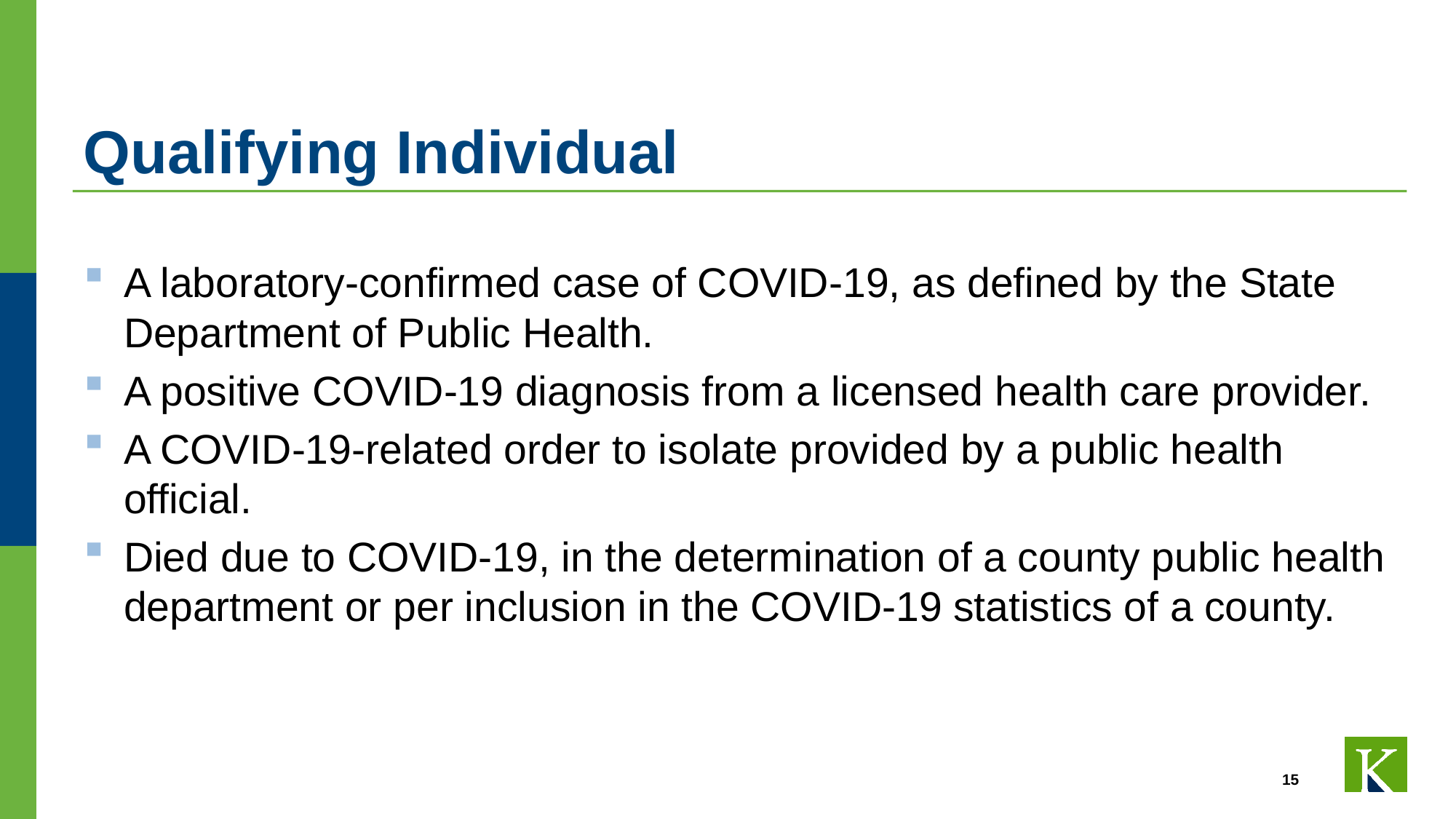

# Qualifying Individual
A laboratory-confirmed case of COVID-19, as defined by the State Department of Public Health.
A positive COVID-19 diagnosis from a licensed health care provider.
A COVID-19-related order to isolate provided by a public health official.
Died due to COVID-19, in the determination of a county public health department or per inclusion in the COVID-19 statistics of a county.
15